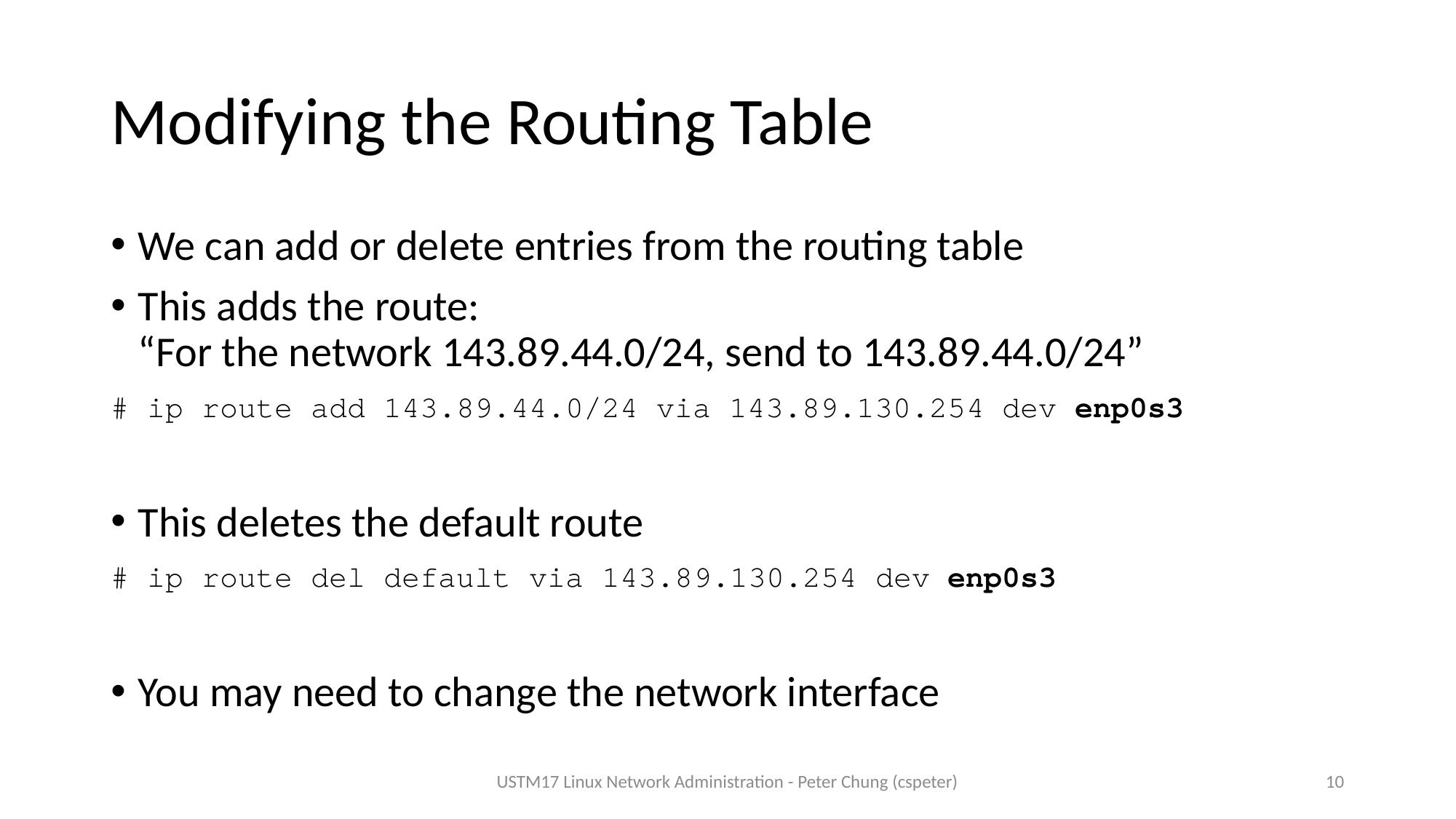

# Modifying the Routing Table
We can add or delete entries from the routing table
This adds the route:
“For the network 143.89.44.0/24, send to 143.89.44.0/24”
# ip route add 143.89.44.0/24 via 143.89.130.254 dev enp0s3

This deletes the default route
# ip route del default via 143.89.130.254 dev enp0s3

You may need to change the network interface
USTM17 Linux Network Administration - Peter Chung (cspeter)
10